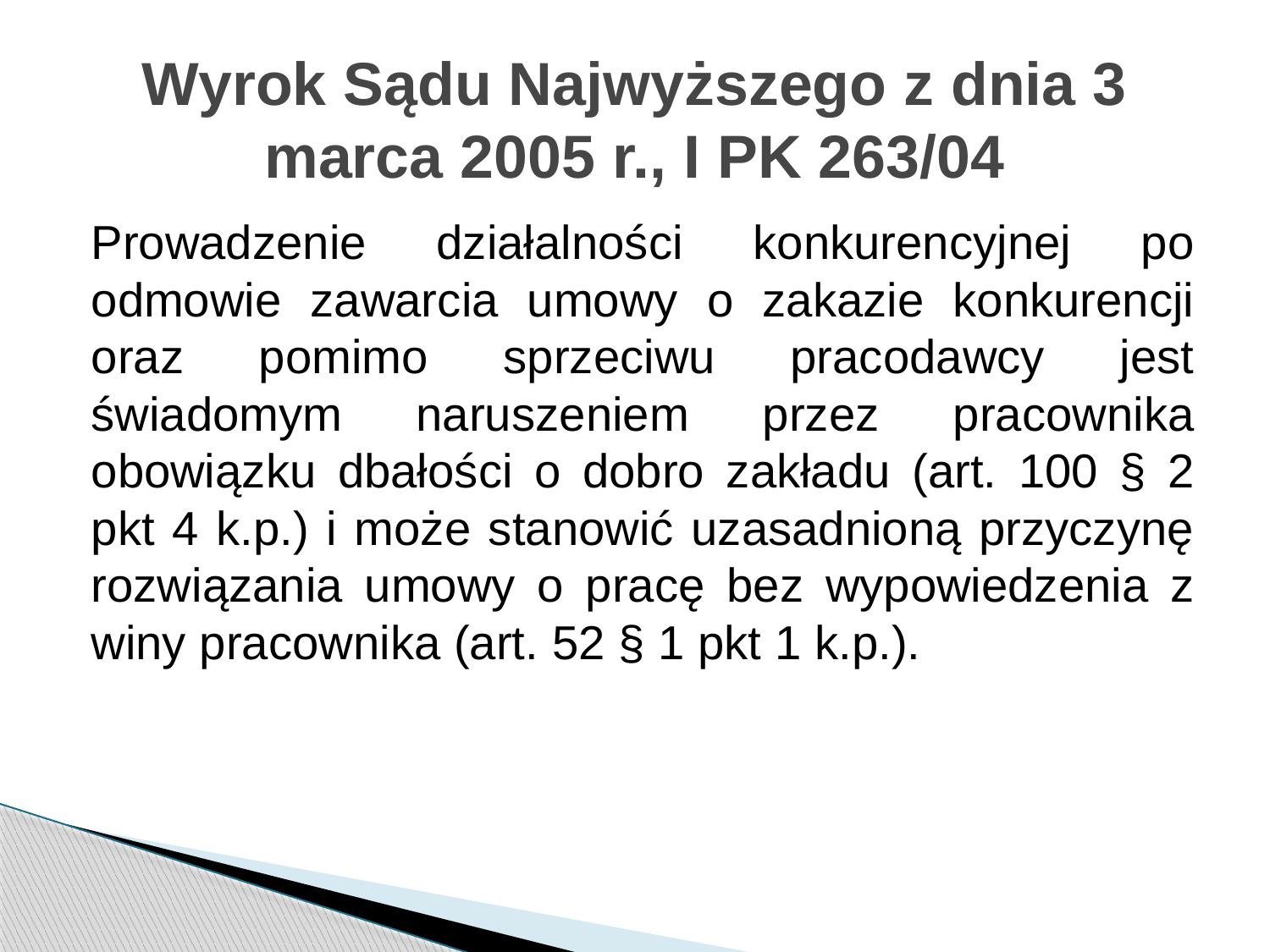

# Wyrok Sądu Najwyższego z dnia 3 marca 2005 r., I PK 263/04
Prowadzenie działalności konkurencyjnej po odmowie zawarcia umowy o zakazie konkurencji oraz pomimo sprzeciwu pracodawcy jest świadomym naruszeniem przez pracownika obowiązku dbałości o dobro zakładu (art. 100 § 2 pkt 4 k.p.) i może stanowić uzasadnioną przyczynę rozwiązania umowy o pracę bez wypowiedzenia z winy pracownika (art. 52 § 1 pkt 1 k.p.).